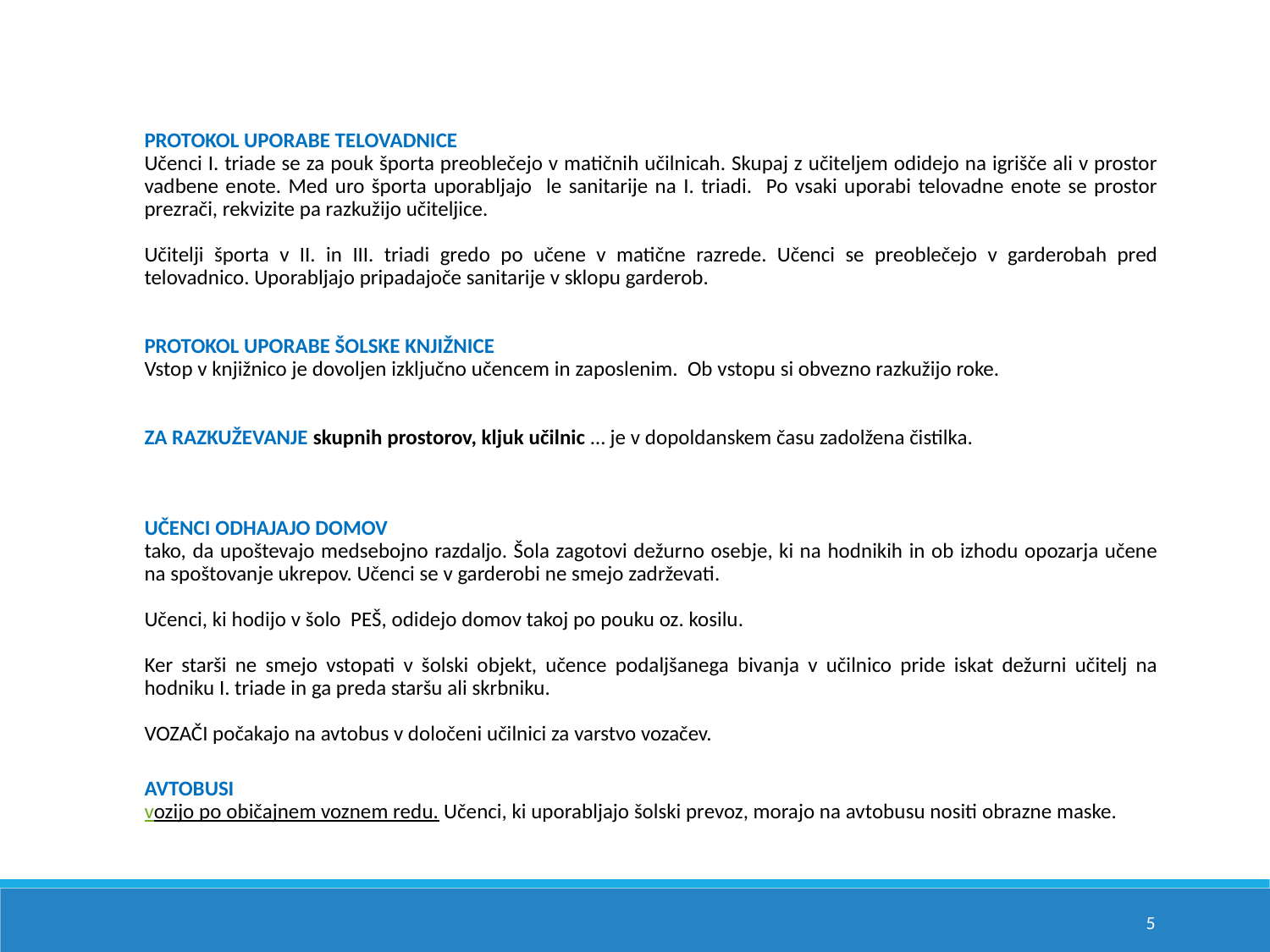

PROTOKOL UPORABE TELOVADNICE
Učenci I. triade se za pouk športa preoblečejo v matičnih učilnicah. Skupaj z učiteljem odidejo na igrišče ali v prostor vadbene enote. Med uro športa uporabljajo  le sanitarije na I. triadi.  Po vsaki uporabi telovadne enote se prostor prezrači, rekvizite pa razkužijo učiteljice.

Učitelji športa v II. in III. triadi gredo po učene v matične razrede. Učenci se preoblečejo v garderobah pred telovadnico. Uporabljajo pripadajoče sanitarije v sklopu garderob.

PROTOKOL UPORABE ŠOLSKE KNJIŽNICE
Vstop v knjižnico je dovoljen izključno učencem in zaposlenim.  Ob vstopu si obvezno razkužijo roke.

ZA RAZKUŽEVANJE skupnih prostorov, kljuk učilnic … je v dopoldanskem času zadolžena čistilka.

UČENCI ODHAJAJO DOMOV
tako, da upoštevajo medsebojno razdaljo. Šola zagotovi dežurno osebje, ki na hodnikih in ob izhodu opozarja učene na spoštovanje ukrepov. Učenci se v garderobi ne smejo zadrževati.

Učenci, ki hodijo v šolo  PEŠ, odidejo domov takoj po pouku oz. kosilu.

Ker starši ne smejo vstopati v šolski objekt, učence podaljšanega bivanja v učilnico pride iskat dežurni učitelj na hodniku I. triade in ga preda staršu ali skrbniku.

VOZAČI počakajo na avtobus v določeni učilnici za varstvo vozačev.

AVTOBUSI
vozijo po običajnem voznem redu. Učenci, ki uporabljajo šolski prevoz, morajo na avtobusu nositi obrazne maske.

5